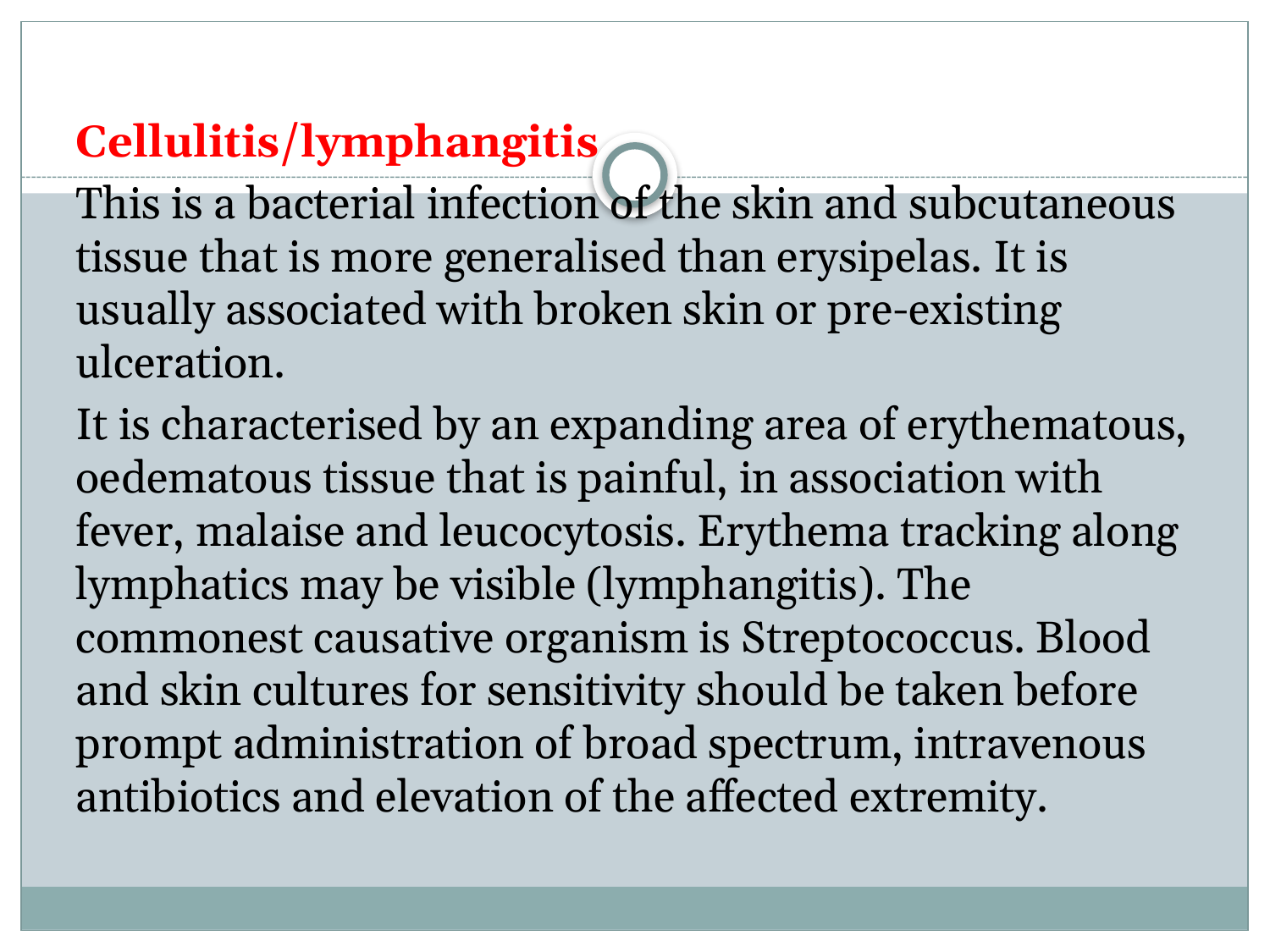

#
Cellulitis/lymphangitis
This is a bacterial infection of the skin and subcutaneous tissue that is more generalised than erysipelas. It is usually associated with broken skin or pre-existing ulceration.
It is characterised by an expanding area of erythematous, oedematous tissue that is painful, in association with fever, malaise and leucocytosis. Erythema tracking along lymphatics may be visible (lymphangitis). The commonest causative organism is Streptococcus. Blood and skin cultures for sensitivity should be taken before prompt administration of broad spectrum, intravenous antibiotics and elevation of the affected extremity.